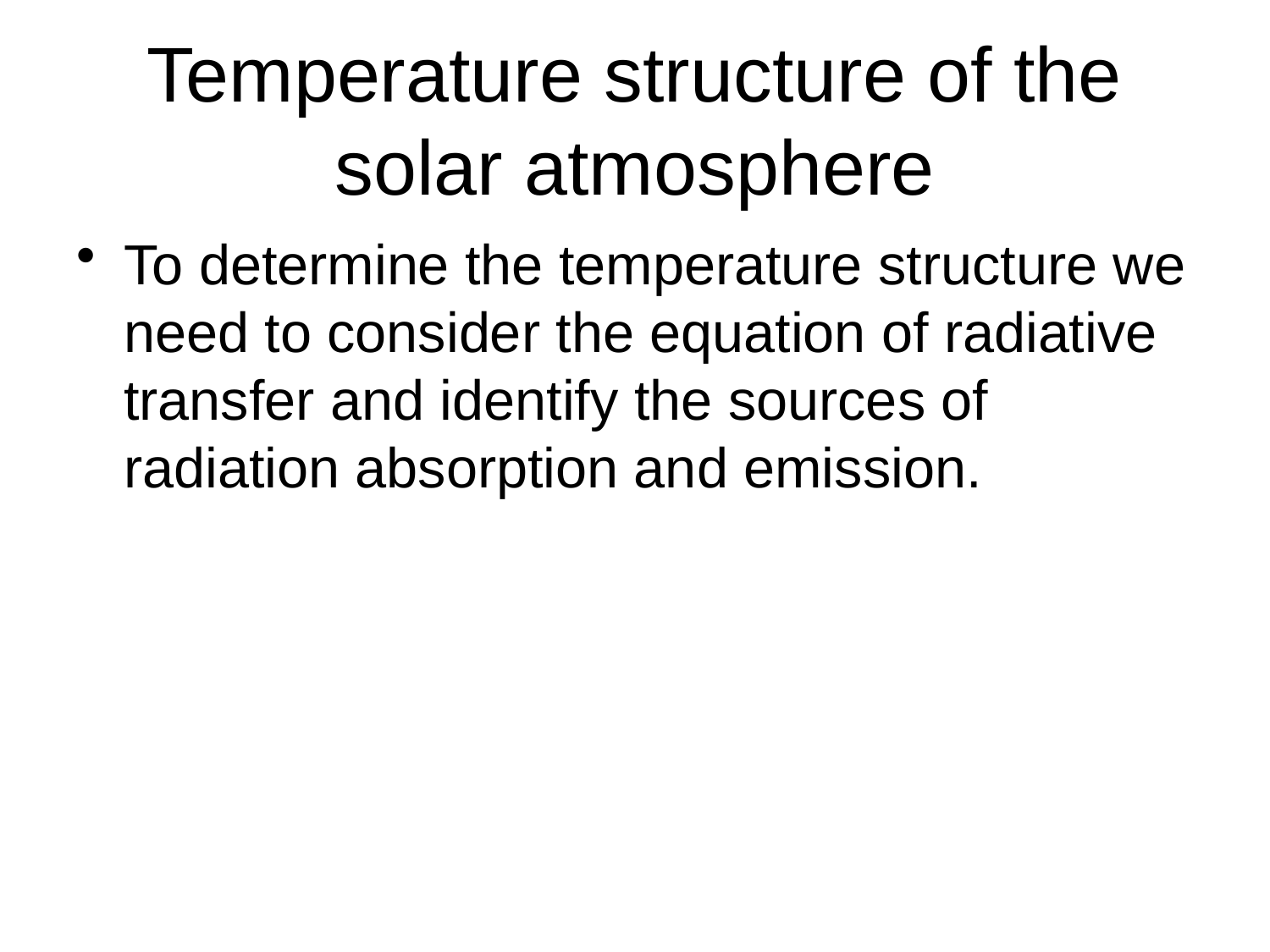

# Temperature structure of the solar atmosphere
To determine the temperature structure we need to consider the equation of radiative transfer and identify the sources of radiation absorption and emission.